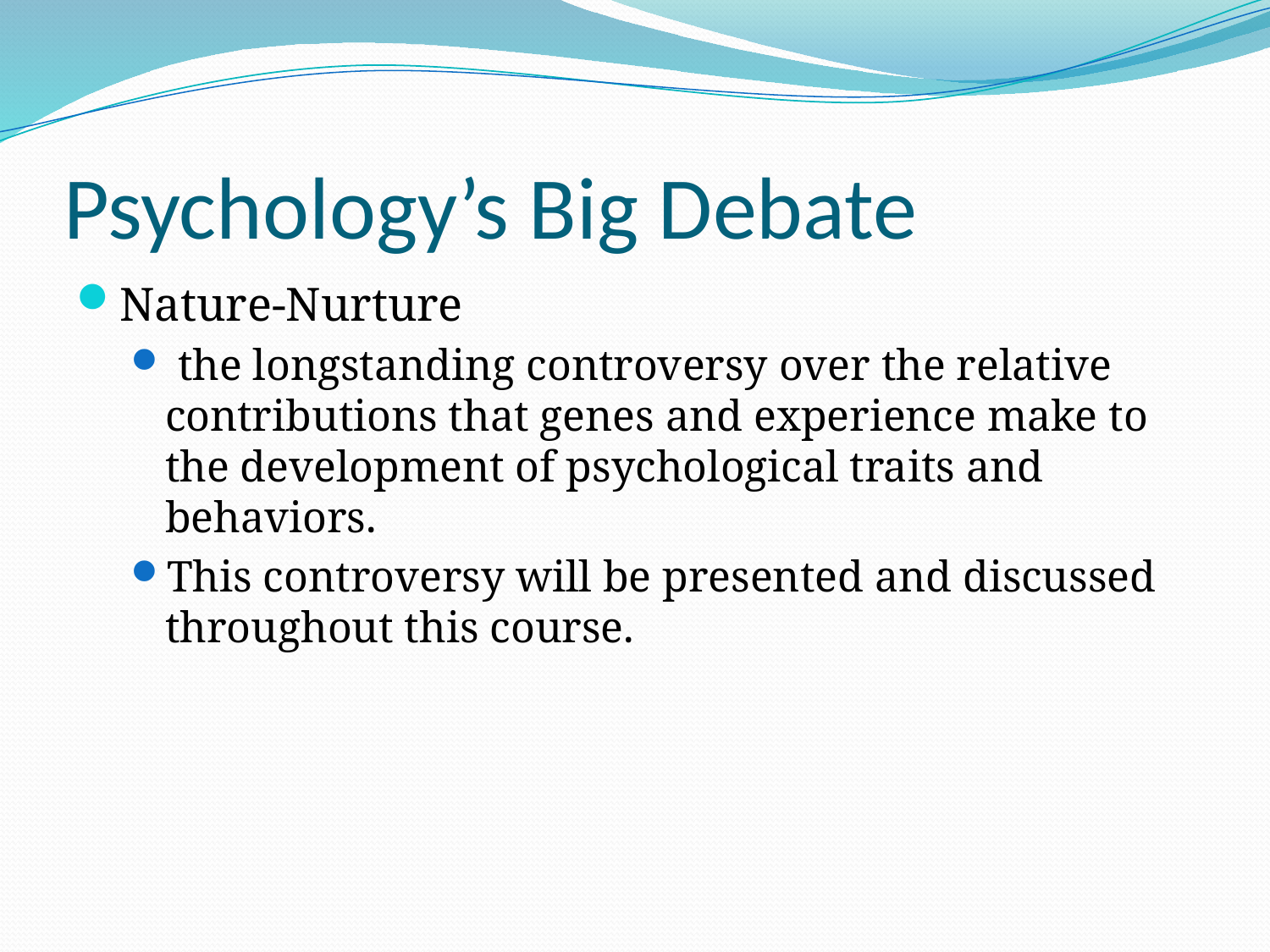

# Psychology’s Big Debate
Nature-Nurture
 the longstanding controversy over the relative contributions that genes and experience make to the development of psychological traits and behaviors.
This controversy will be presented and discussed throughout this course.